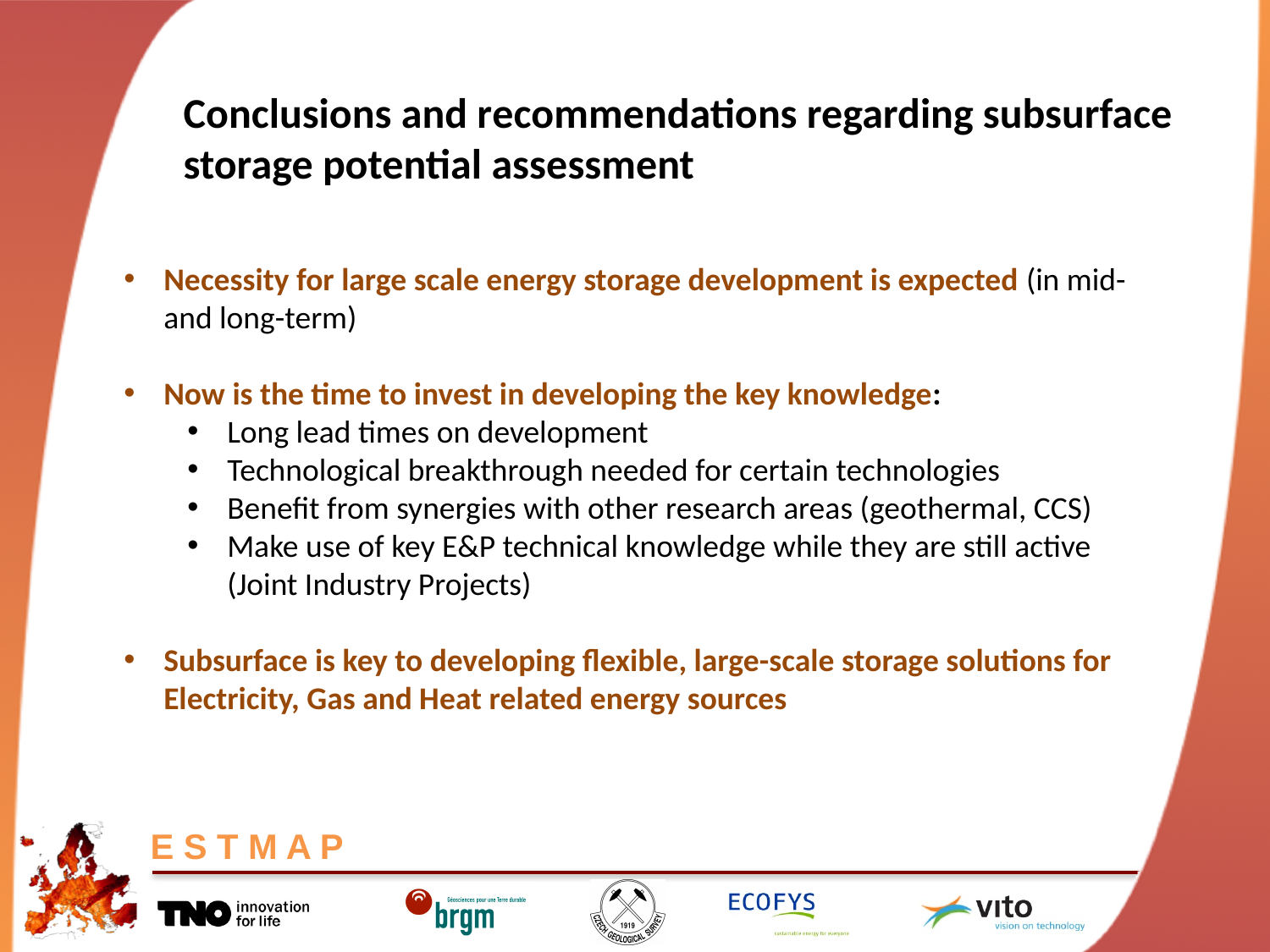

Conclusions and recommendations regarding subsurface
storage potential assessment
Necessity for large scale energy storage development is expected (in mid- and long-term)

Now is the time to invest in developing the key knowledge:
Long lead times on development
Technological breakthrough needed for certain technologies
Benefit from synergies with other research areas (geothermal, CCS)
Make use of key E&P technical knowledge while they are still active (Joint Industry Projects)

Subsurface is key to developing flexible, large-scale storage solutions for Electricity, Gas and Heat related energy sources